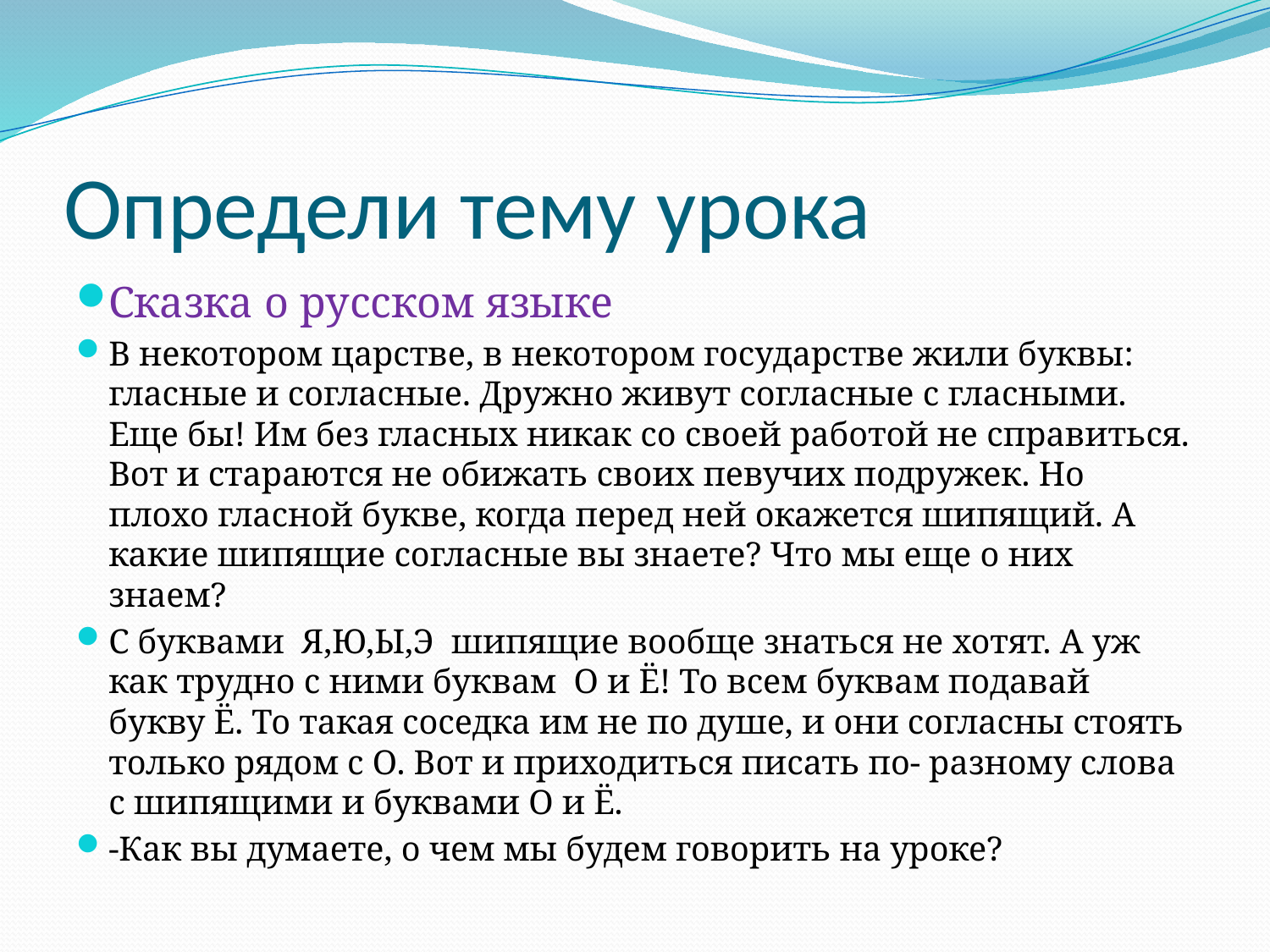

# Определи тему урока
Сказка о русском языке
В некотором царстве, в некотором государстве жили буквы: гласные и согласные. Дружно живут согласные с гласными. Еще бы! Им без гласных никак со своей работой не справиться. Вот и стараются не обижать своих певучих подружек. Но плохо гласной букве, когда перед ней окажется шипящий. А какие шипящие согласные вы знаете? Что мы еще о них знаем?
С буквами  Я,Ю,Ы,Э  шипящие вообще знаться не хотят. А уж как трудно с ними буквам  О и Ё! То всем буквам подавай букву Ё. То такая соседка им не по душе, и они согласны стоять  только рядом с О. Вот и приходиться писать по- разному слова с шипящими и буквами О и Ё.
-Как вы думаете, о чем мы будем говорить на уроке?